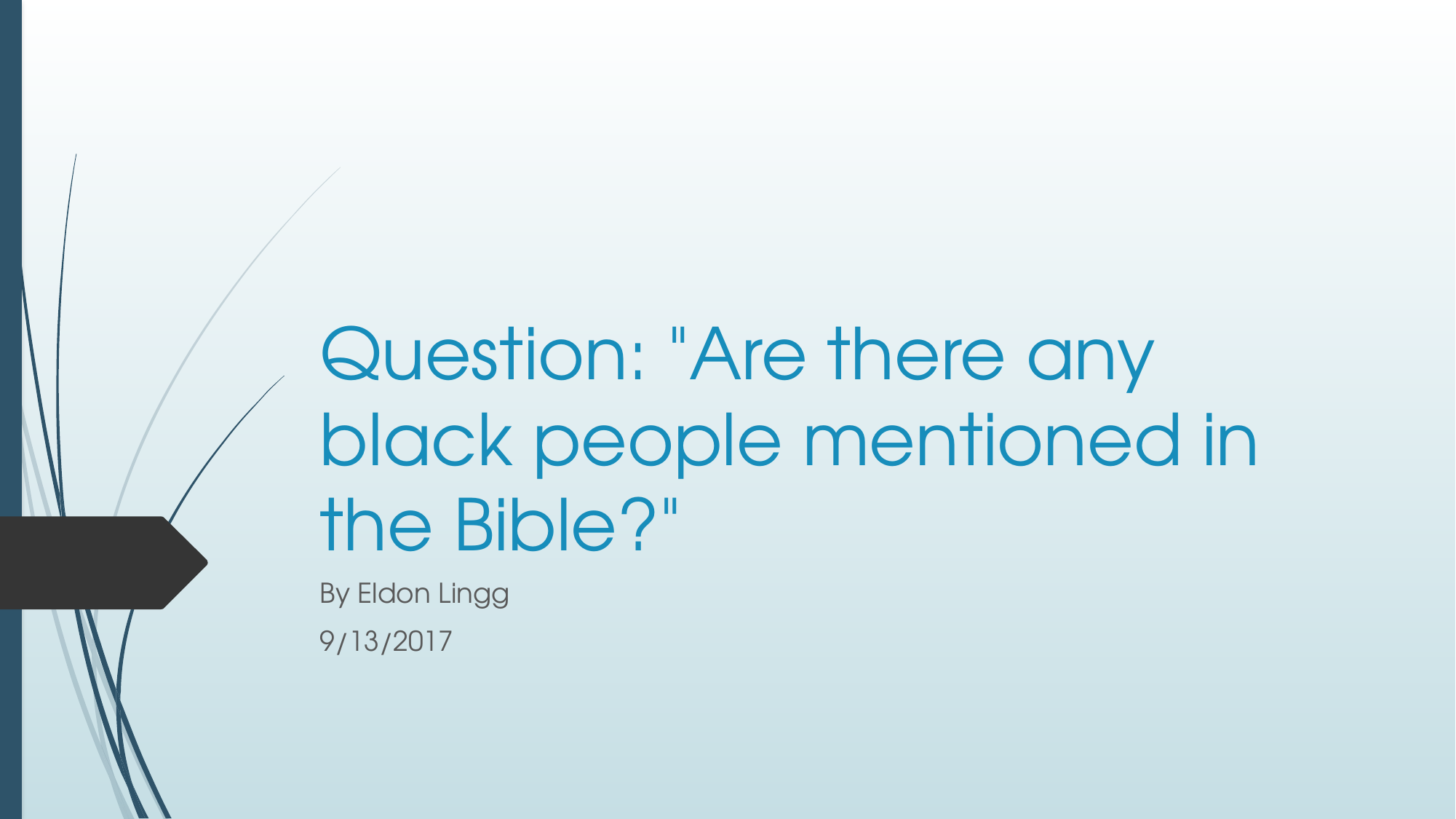

# Question: "Are there any black people mentioned in the Bible?"
By Eldon Lingg
9/13/2017